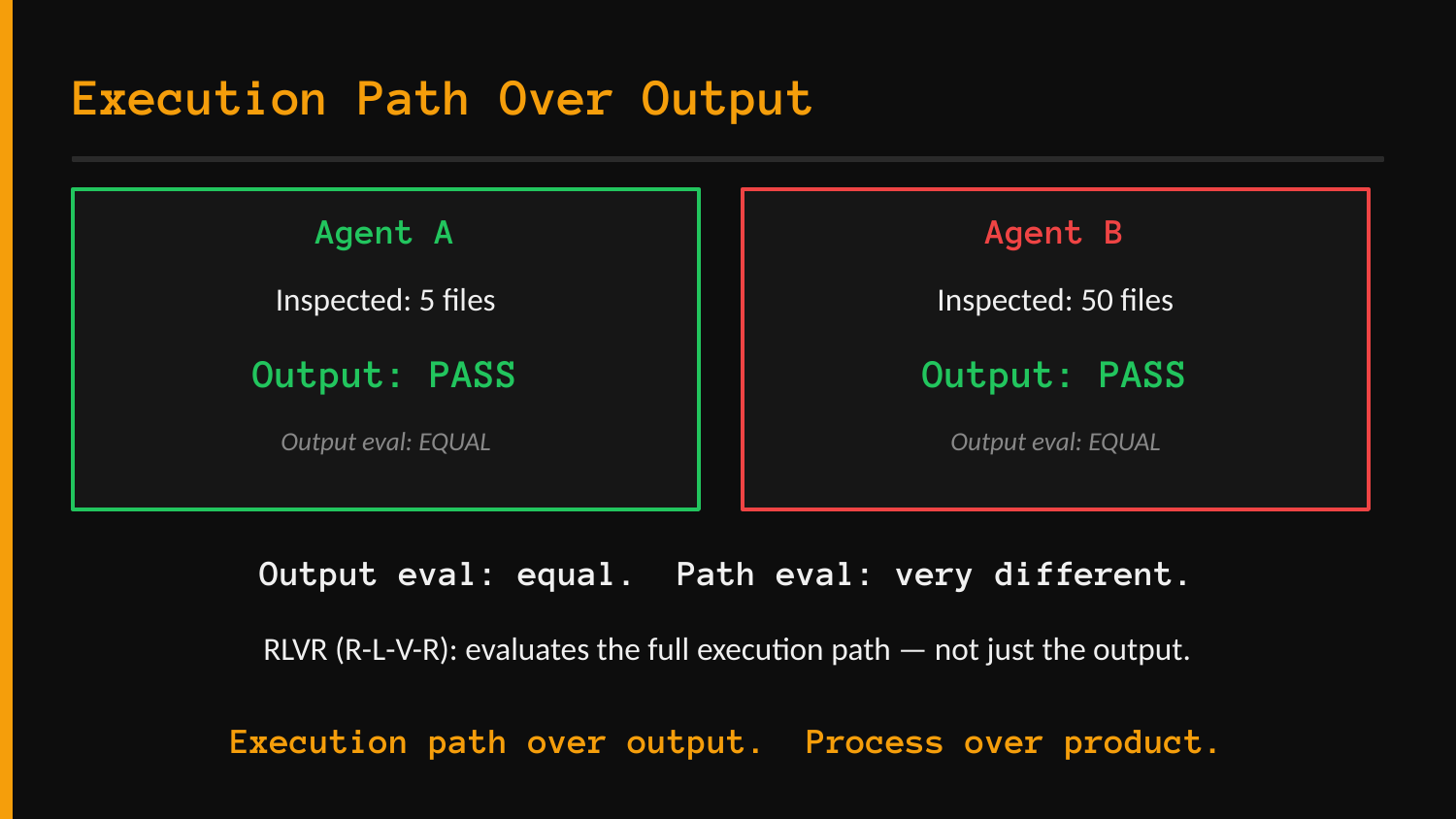

Execution Path Over Output

Agent A
Agent B
Inspected: 5 files
Inspected: 50 files
Output: PASS
Output: PASS
Output eval: EQUAL
Output eval: EQUAL
Output eval: equal.  Path eval: very different.
RLVR (R-L-V-R): evaluates the full execution path — not just the output.
Execution path over output.  Process over product.